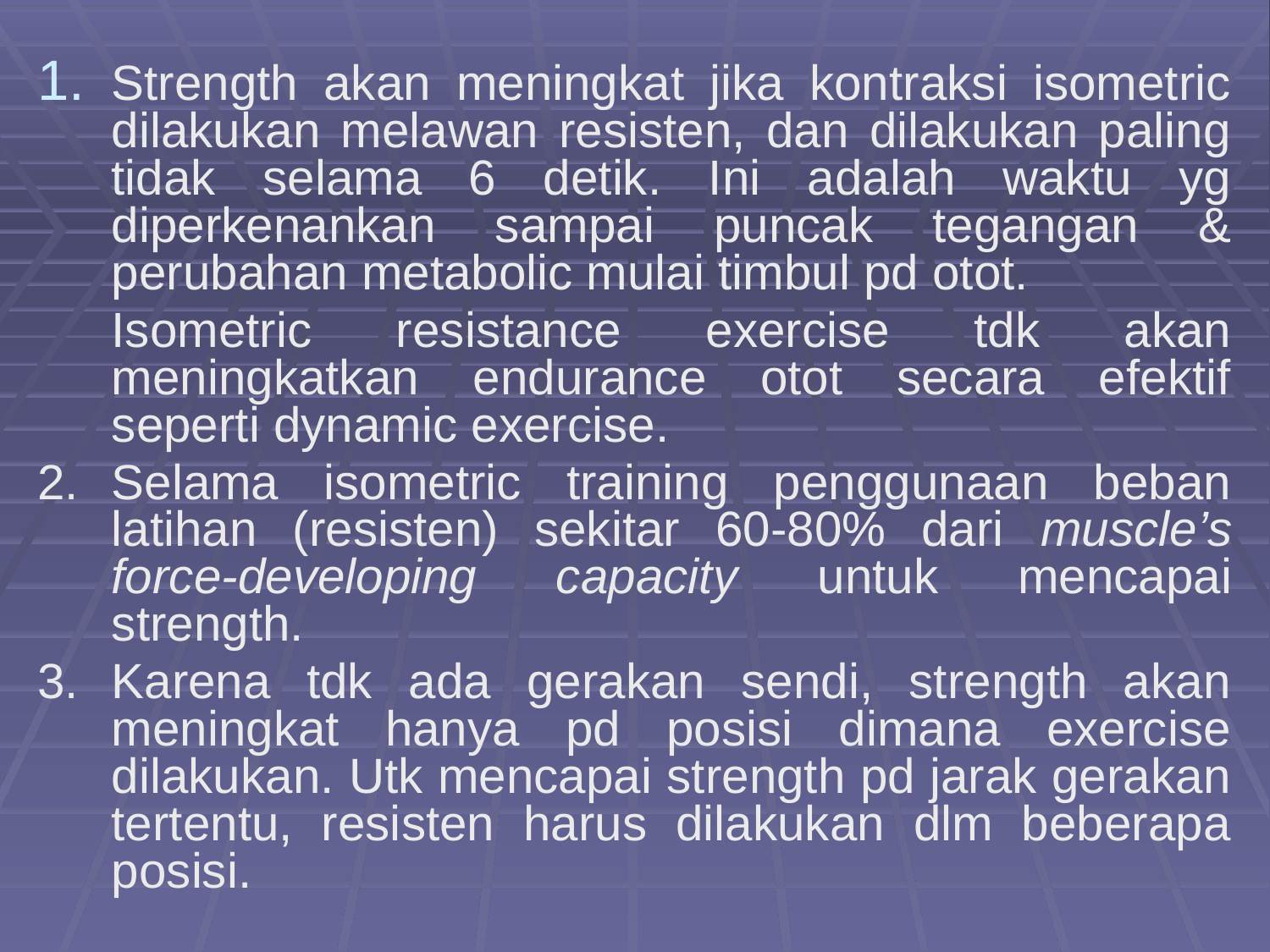

Strength akan meningkat jika kontraksi isometric dilakukan melawan resisten, dan dilakukan paling tidak selama 6 detik. Ini adalah waktu yg diperkenankan sampai puncak tegangan & perubahan metabolic mulai timbul pd otot.
	Isometric resistance exercise tdk akan meningkatkan endurance otot secara efektif seperti dynamic exercise.
2.	Selama isometric training penggunaan beban latihan (resisten) sekitar 60-80% dari muscle’s force-developing capacity untuk mencapai strength.
3.	Karena tdk ada gerakan sendi, strength akan meningkat hanya pd posisi dimana exercise dilakukan. Utk mencapai strength pd jarak gerakan tertentu, resisten harus dilakukan dlm beberapa posisi.